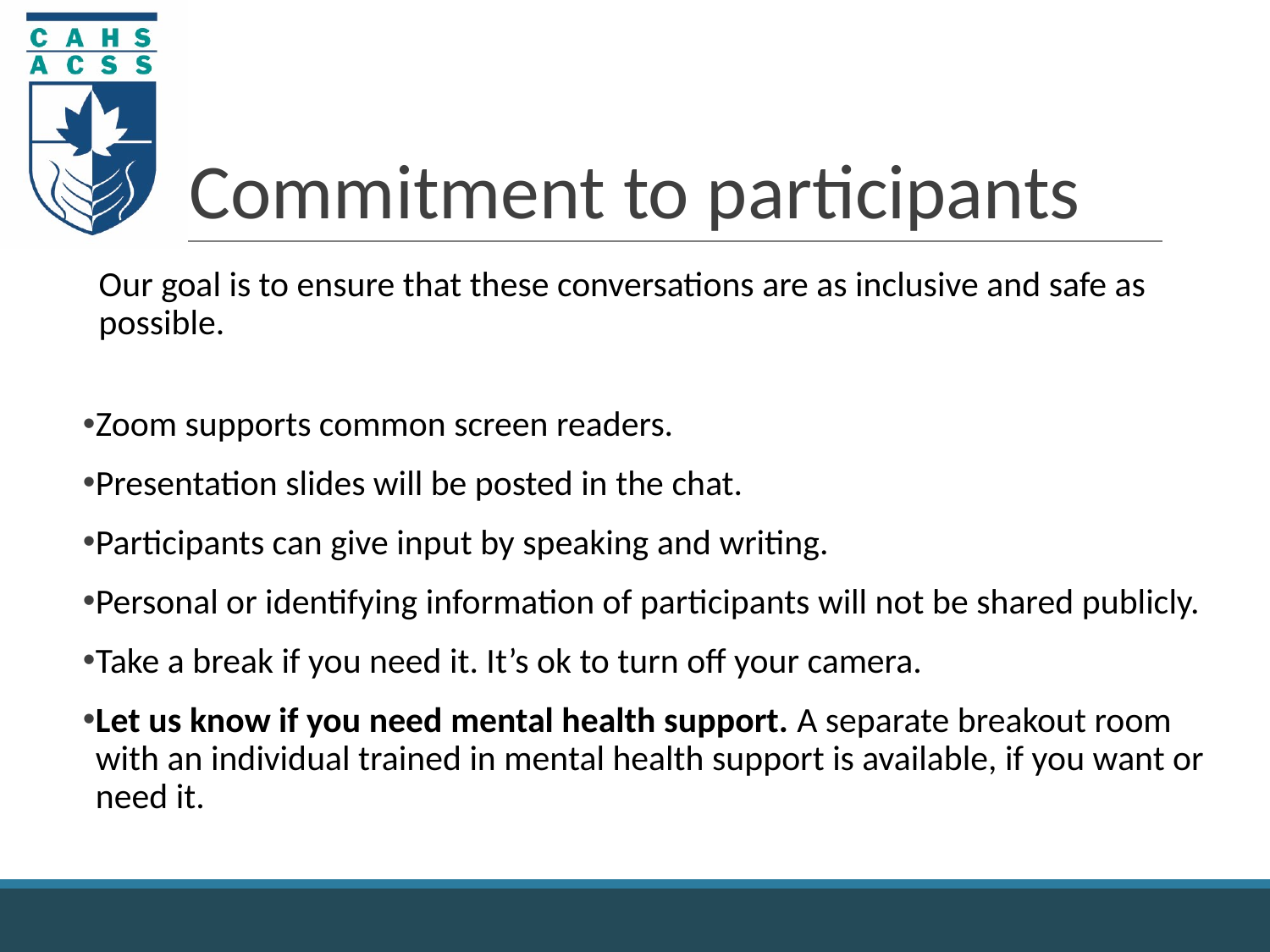

# Commitment to participants
Our goal is to ensure that these conversations are as inclusive and safe as possible.
Zoom supports common screen readers.
Presentation slides will be posted in the chat.
Participants can give input by speaking and writing.
Personal or identifying information of participants will not be shared publicly.
Take a break if you need it. It’s ok to turn off your camera.
Let us know if you need mental health support. A separate breakout room with an individual trained in mental health support is available, if you want or need it.